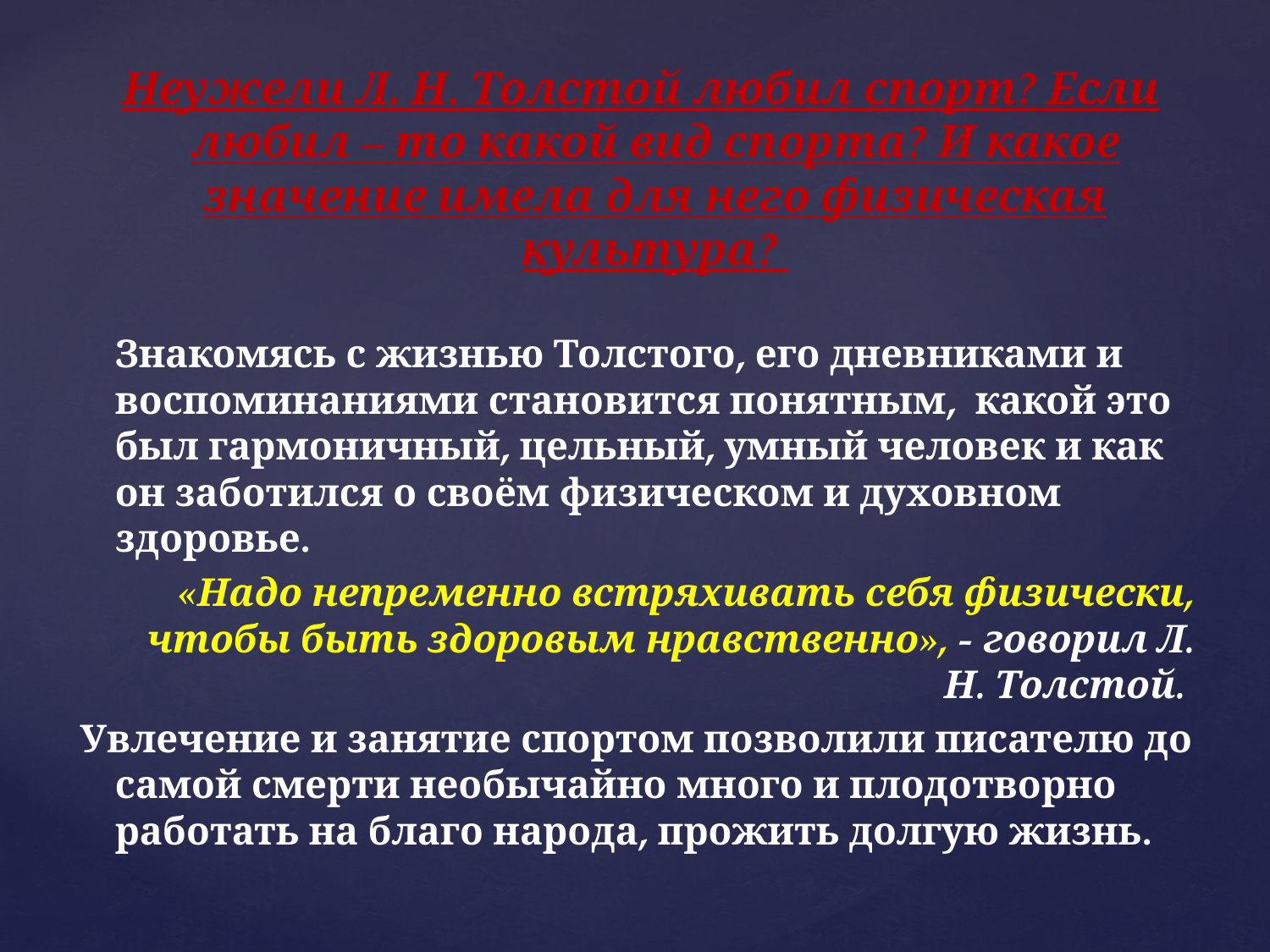

Неужели Л. Н. Толстой любил спорт? Если любил – то какой вид спорта? И какое значение имела для него физическая культура?

    	Знакомясь с жизнью Толстого, его дневниками и воспоминаниями становится понятным,  какой это был гармоничный, цельный, умный человек и как он заботился о своём физическом и духовном здоровье.
«Надо непременно встряхивать себя физически, чтобы быть здоровым нравственно», - говорил Л. Н. Толстой.
Увлечение и занятие спортом позволили писателю до самой смерти необычайно много и плодотворно работать на благо народа, прожить долгую жизнь.